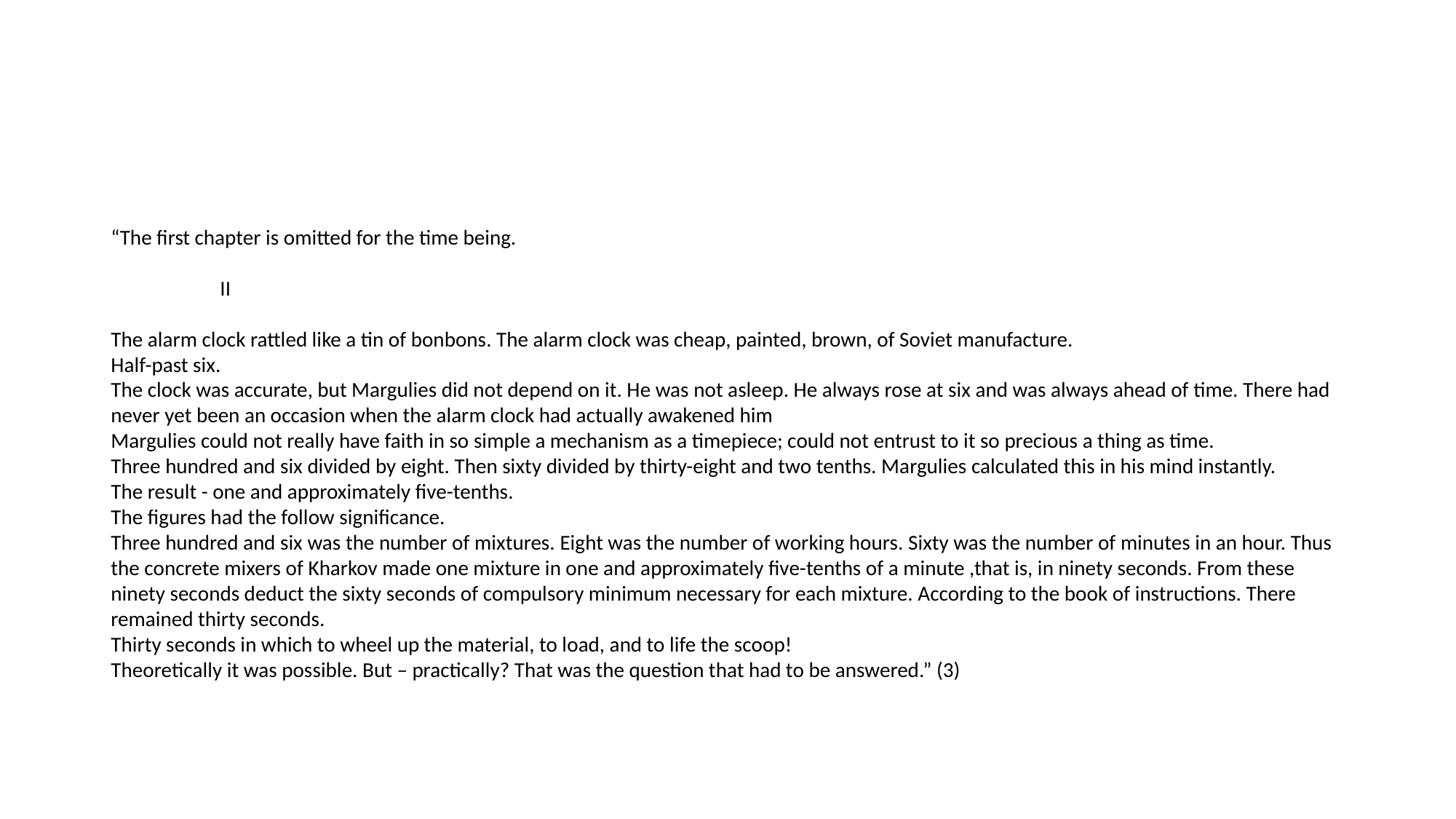

#
“The first chapter is omitted for the time being.

	II

The alarm clock rattled like a tin of bonbons. The alarm clock was cheap, painted, brown, of Soviet manufacture.
Half-past six.
The clock was accurate, but Margulies did not depend on it. He was not asleep. He always rose at six and was always ahead of time. There had never yet been an occasion when the alarm clock had actually awakened him
Margulies could not really have faith in so simple a mechanism as a timepiece; could not entrust to it so precious a thing as time.
Three hundred and six divided by eight. Then sixty divided by thirty-eight and two tenths. Margulies calculated this in his mind instantly.
The result - one and approximately five-tenths.
The figures had the follow significance.
Three hundred and six was the number of mixtures. Eight was the number of working hours. Sixty was the number of minutes in an hour. Thus the concrete mixers of Kharkov made one mixture in one and approximately five-tenths of a minute ,that is, in ninety seconds. From these ninety seconds deduct the sixty seconds of compulsory minimum necessary for each mixture. According to the book of instructions. There remained thirty seconds.
Thirty seconds in which to wheel up the material, to load, and to life the scoop!
Theoretically it was possible. But – practically? That was the question that had to be answered.” (3)